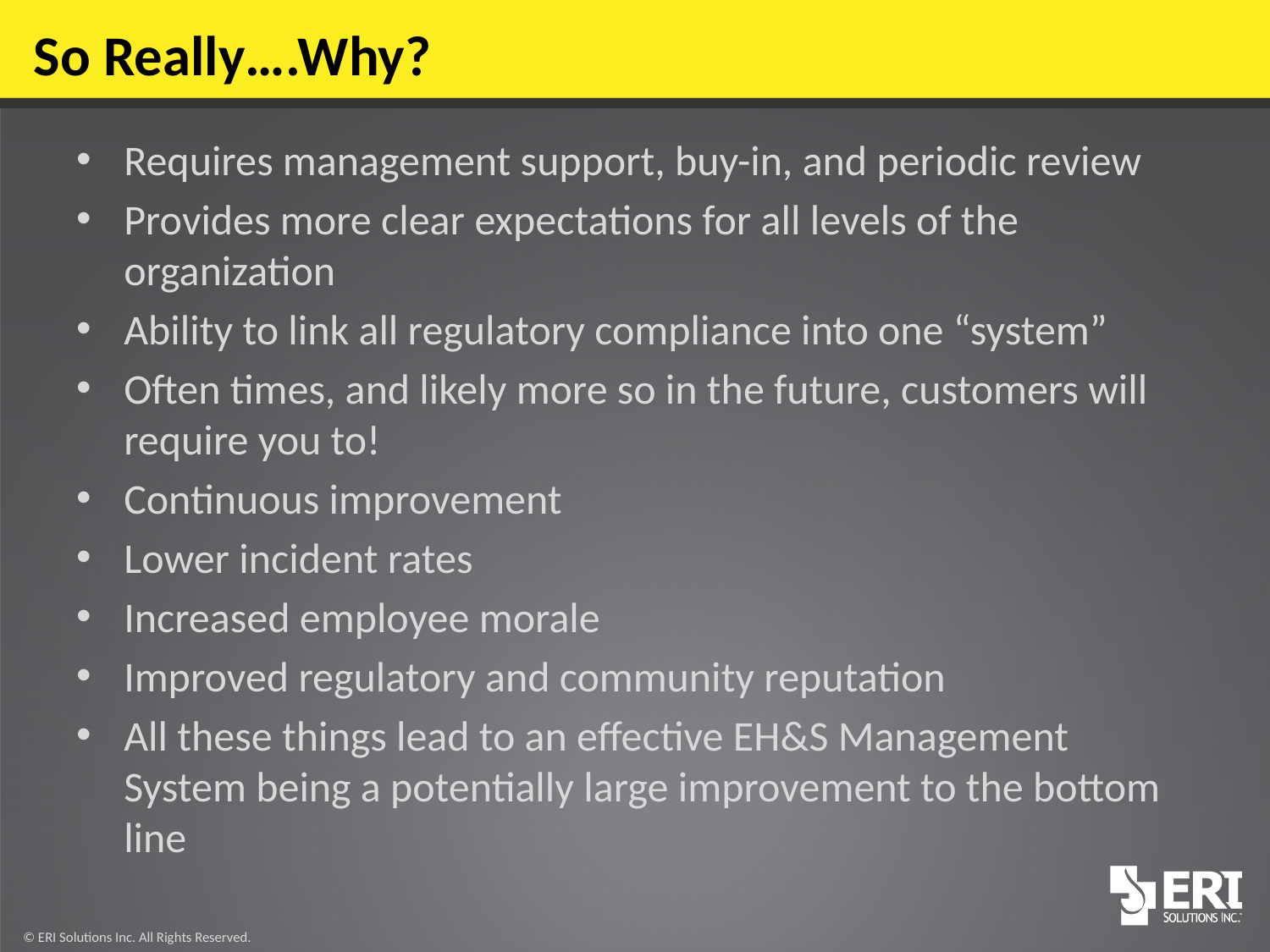

# So Really….Why?
Requires management support, buy-in, and periodic review
Provides more clear expectations for all levels of the organization
Ability to link all regulatory compliance into one “system”
Often times, and likely more so in the future, customers will require you to!
Continuous improvement
Lower incident rates
Increased employee morale
Improved regulatory and community reputation
All these things lead to an effective EH&S Management System being a potentially large improvement to the bottom line